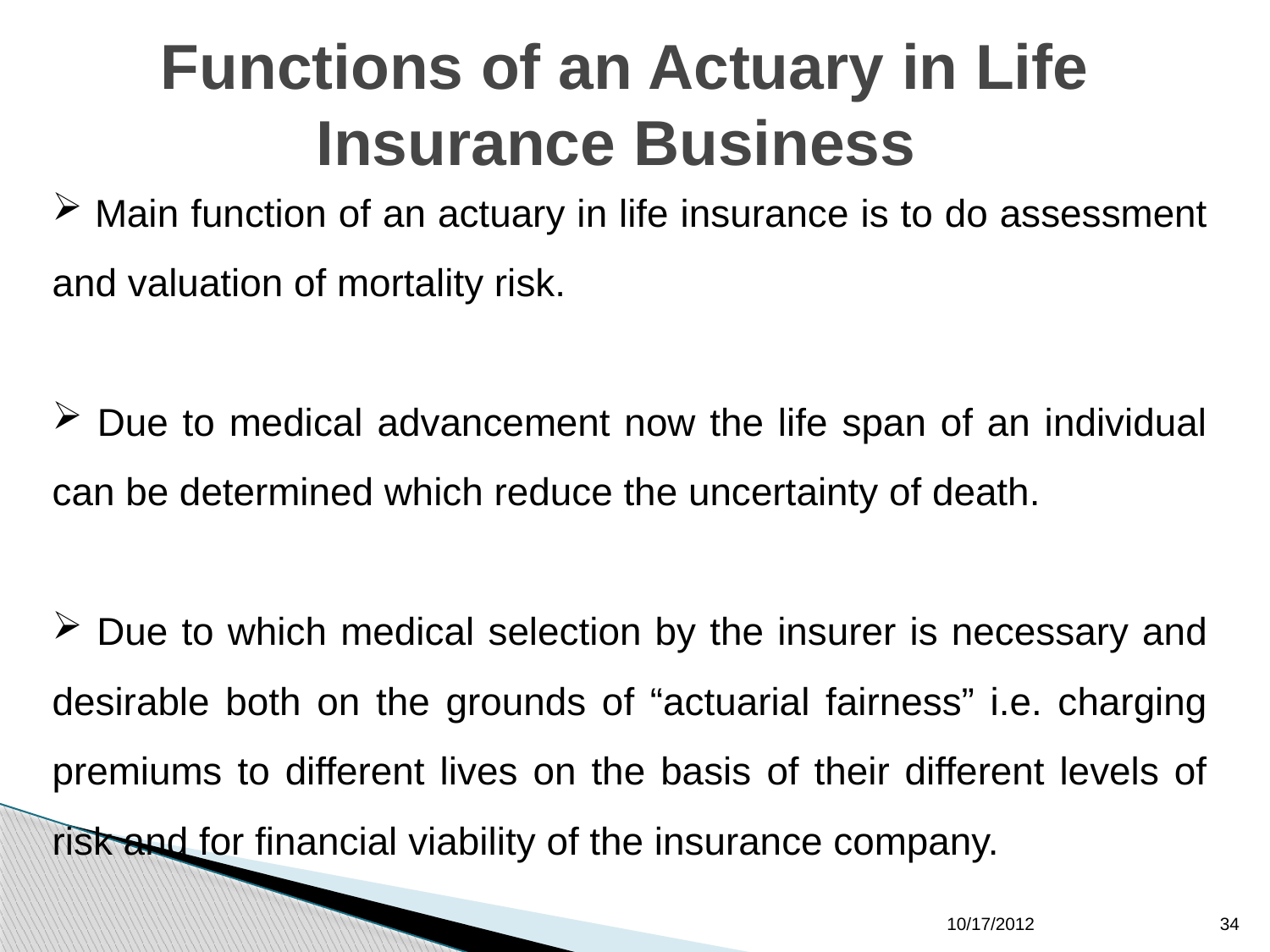

Functions of an Actuary in Life Insurance Business
 Main function of an actuary in life insurance is to do assessment and valuation of mortality risk.

 Due to medical advancement now the life span of an individual can be determined which reduce the uncertainty of death.

 Due to which medical selection by the insurer is necessary and desirable both on the grounds of “actuarial fairness” i.e. charging premiums to different lives on the basis of their different levels of risk and for financial viability of the insurance company.

10/17/2012
34